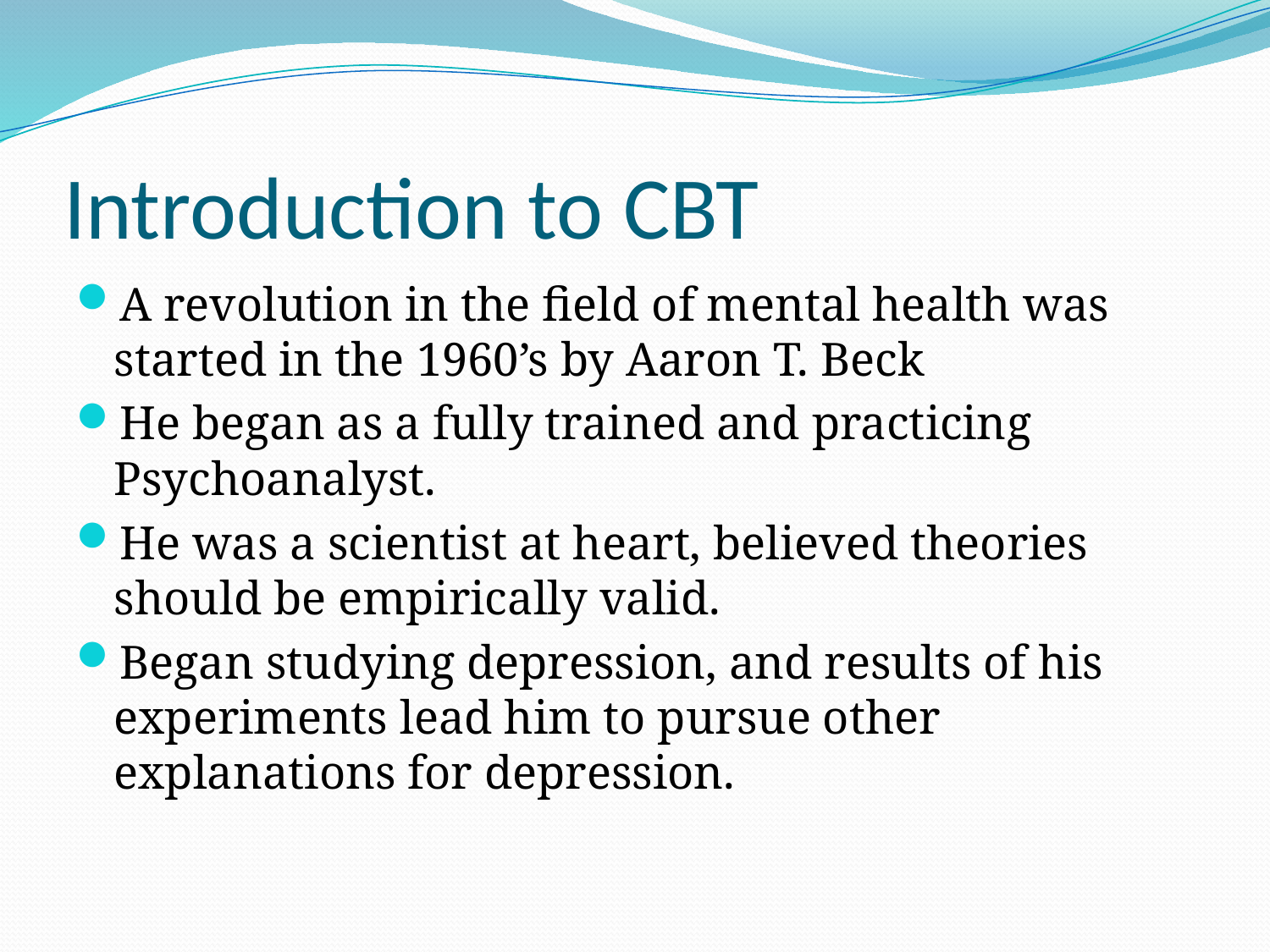

# Introduction to CBT
A revolution in the field of mental health was started in the 1960’s by Aaron T. Beck
He began as a fully trained and practicing Psychoanalyst.
He was a scientist at heart, believed theories should be empirically valid.
Began studying depression, and results of his experiments lead him to pursue other explanations for depression.